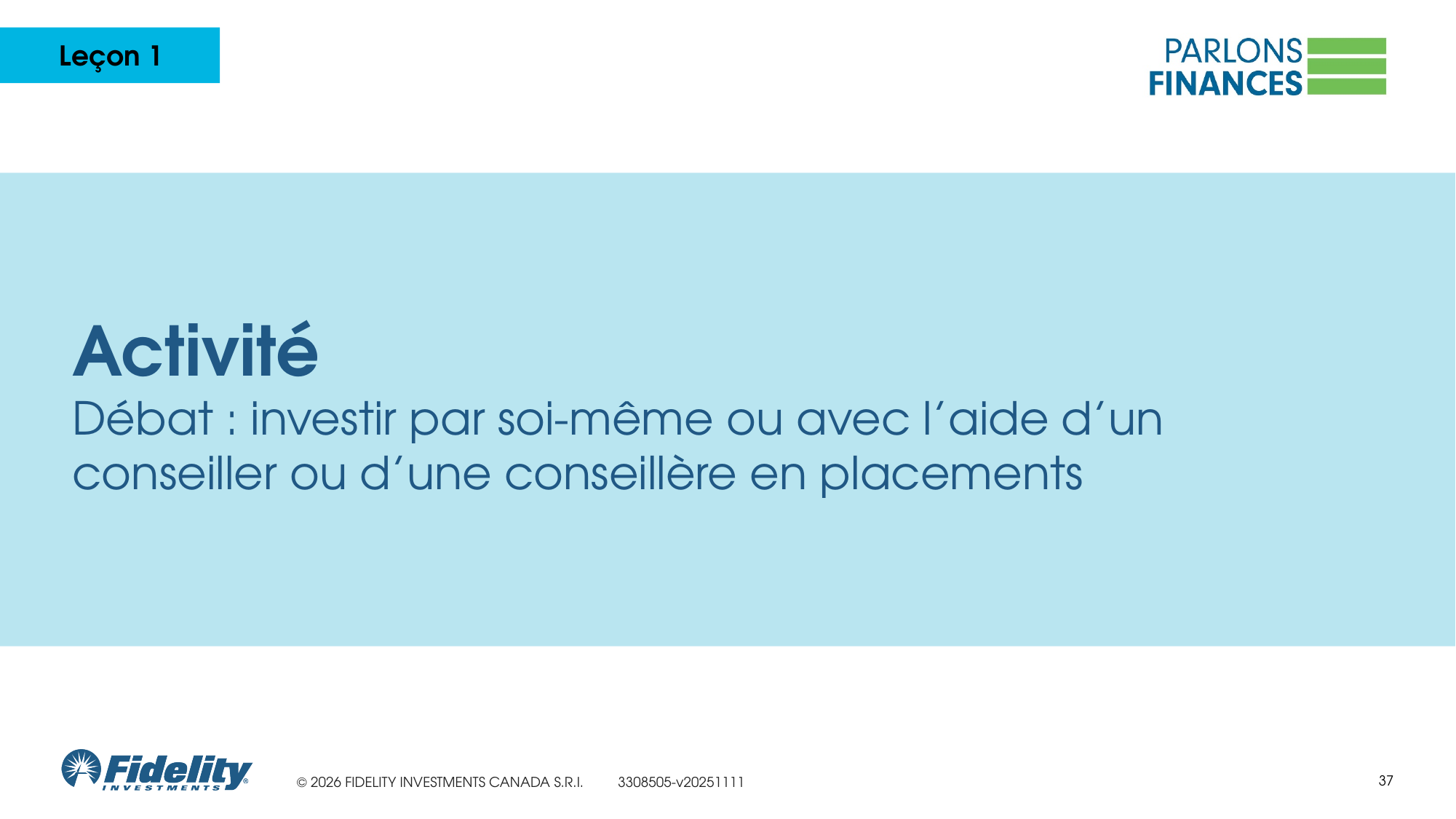

# Activité Débat : investir par soi-même ou avec l’aide d’un conseiller ou d’une conseillère en placements
37